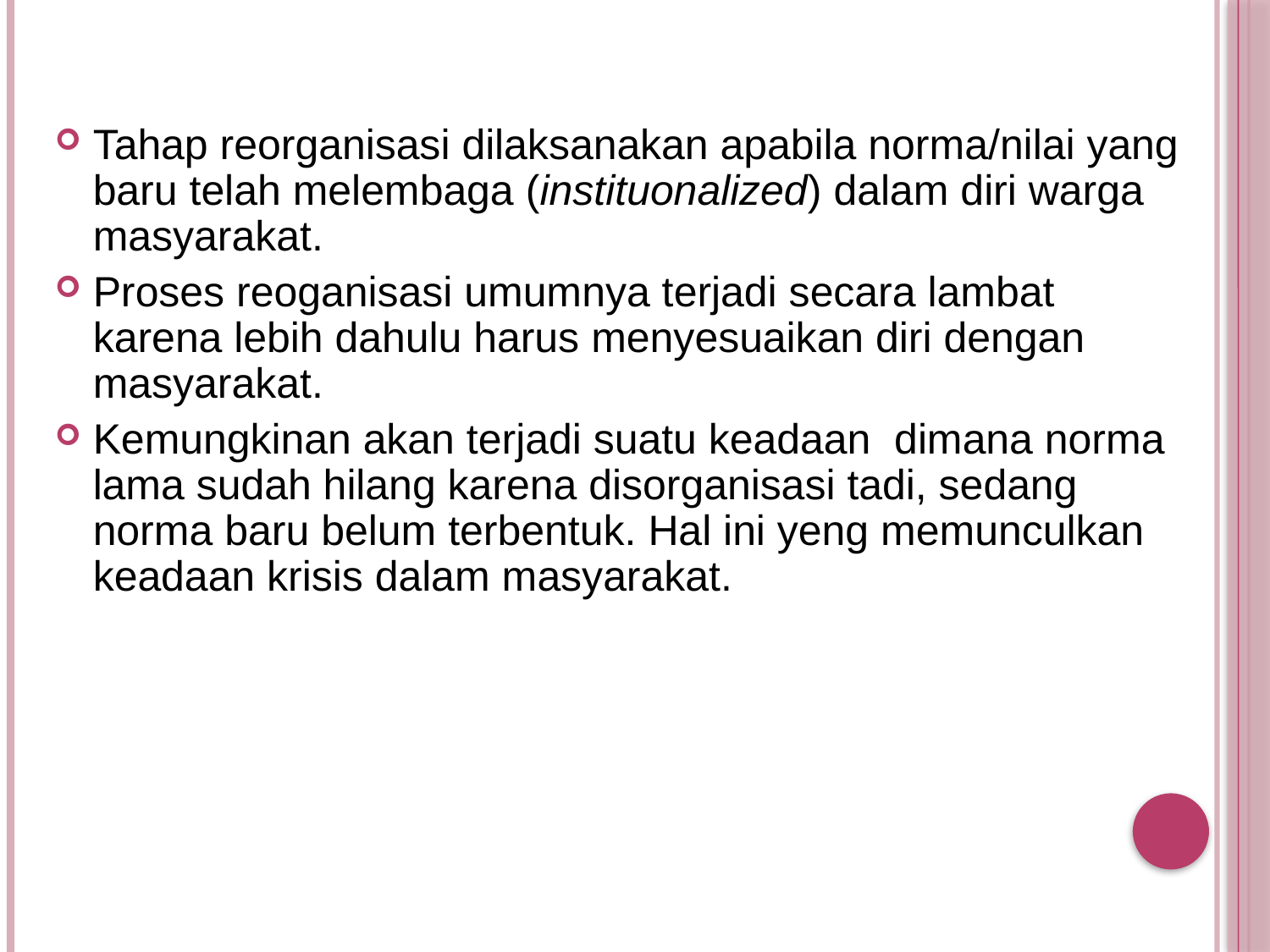

Tahap reorganisasi dilaksanakan apabila norma/nilai yang baru telah melembaga (instituonalized) dalam diri warga masyarakat.
Proses reoganisasi umumnya terjadi secara lambat karena lebih dahulu harus menyesuaikan diri dengan  masyarakat.
Kemungkinan akan terjadi suatu keadaan  dimana norma lama sudah hilang karena disorganisasi tadi, sedang norma baru belum terbentuk. Hal ini yeng memunculkan keadaan krisis dalam masyarakat.